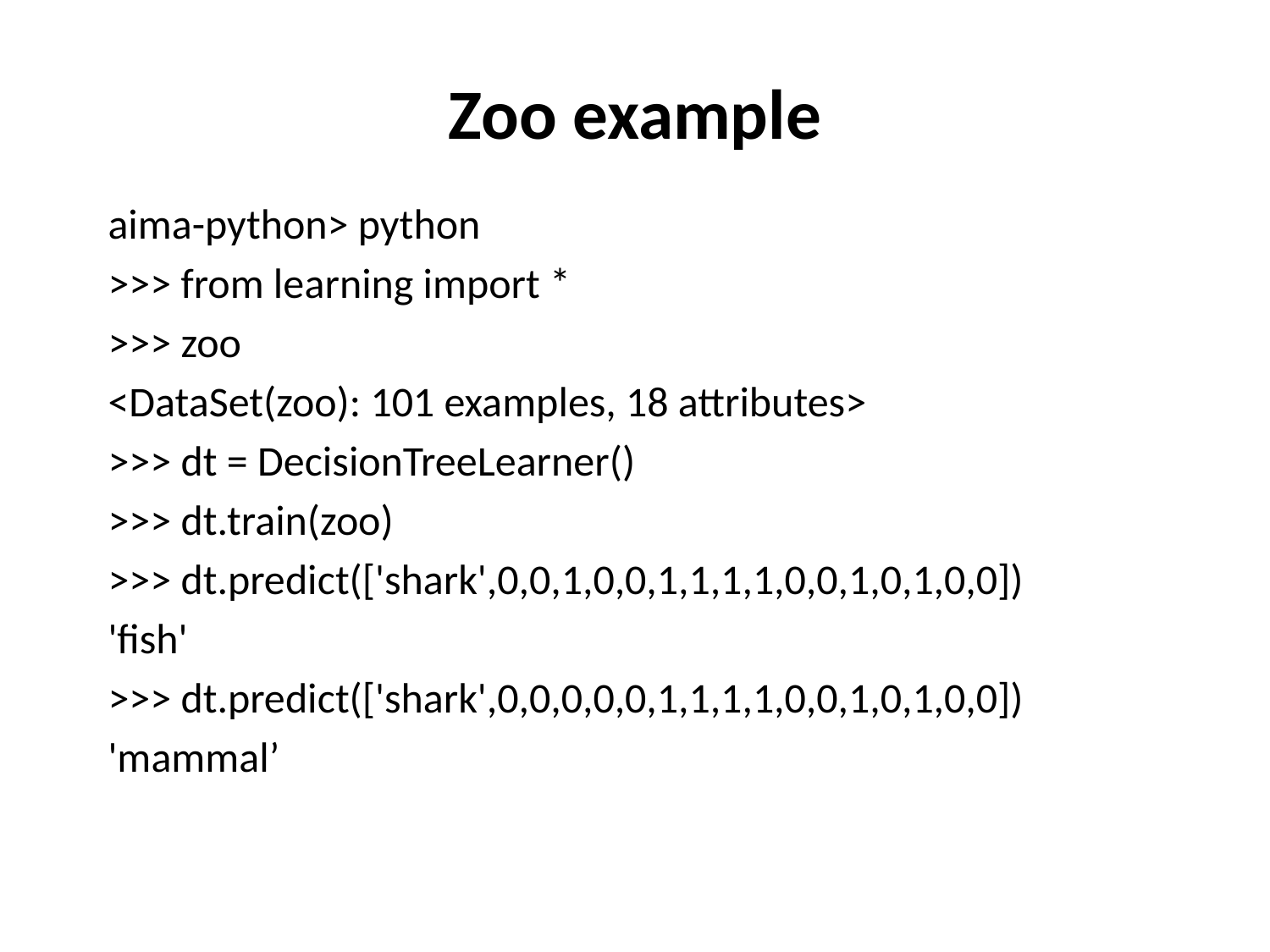

# Zoo example
aima-python> python
>>> from learning import *
>>> zoo
<DataSet(zoo): 101 examples, 18 attributes>
>>> dt = DecisionTreeLearner()
>>> dt.train(zoo)
>>> dt.predict(['shark',0,0,1,0,0,1,1,1,1,0,0,1,0,1,0,0])
'fish'
>>> dt.predict(['shark',0,0,0,0,0,1,1,1,1,0,0,1,0,1,0,0])
'mammal’